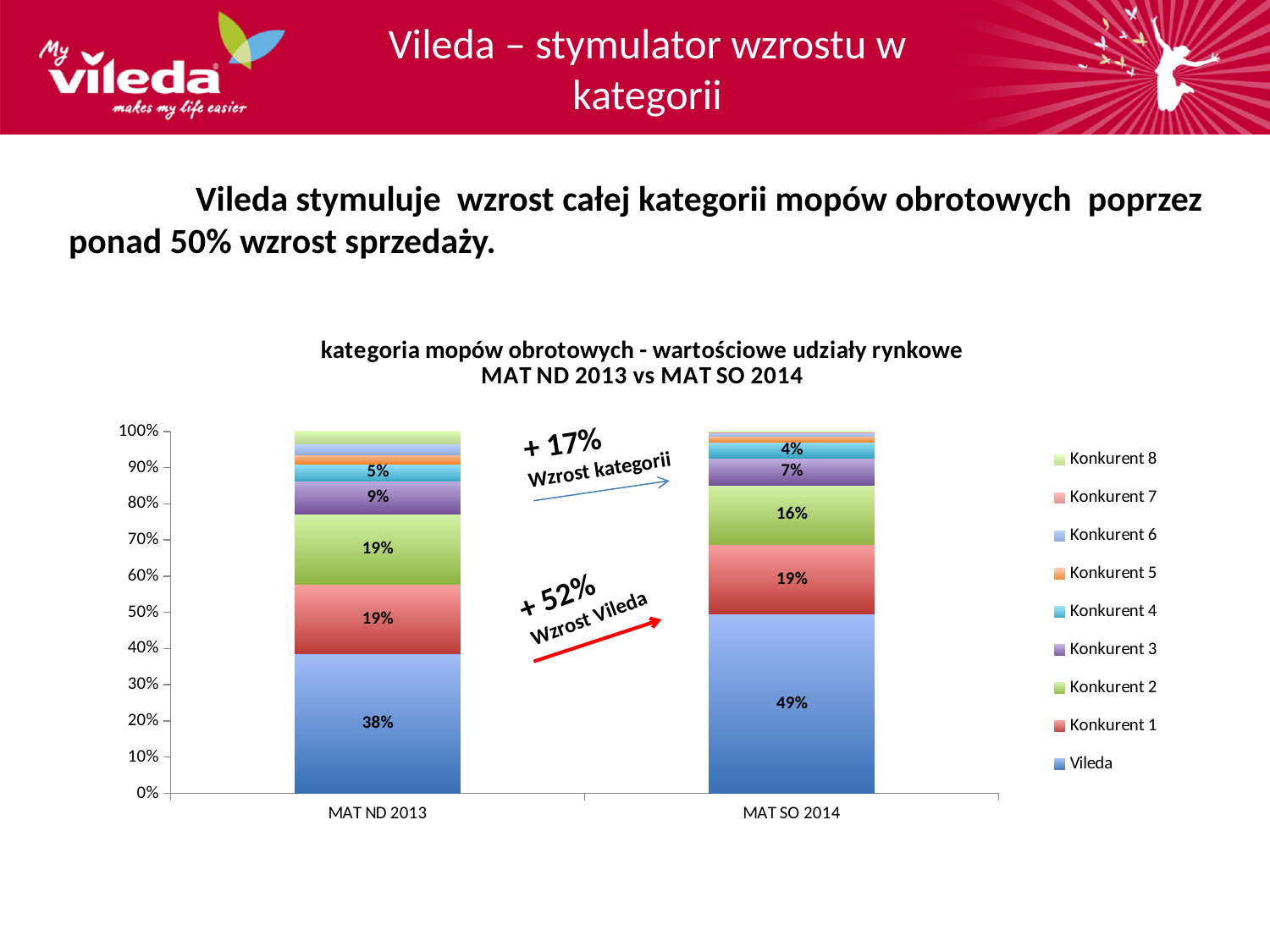

# Vileda – stymulator wzrostu w kategorii
	Vileda stymuluje  wzrost całej kategorii mopów obrotowych  poprzez ponad 50% wzrost sprzedaży.

### Chart: kategoria mopów obrotowych - wartościowe udziały rynkowe
MAT ND 2013 vs MAT SO 2014

| Category | Vileda | Konkurent 1  | Konkurent 2 | Konkurent 3 | Konkurent 4 | Konkurent 5 | Konkurent 6 | Konkurent 7 | Konkurent 8 |
|---|---|---|---|---|---|---|---|---|---|
| MAT ND 2013 | 0.3803688490529364 | 0.19015499741982314 | 0.1914100255945094 | 0.09060025775179702 | 0.04581129808634665 | 0.025134976078906985 | 0.030226743313612546 | 0.0 | 0.03317891360406022 |
| MAT SO 2014 | 0.49356447057555375 | 0.19084010419084127 | 0.16311937759824138 | 0.07470979871625774 | 0.04389006367973311 | 0.01674607111677118 | 0.008813689466633022 | 0.0026877916227420933 | 0.0012430674204482188 |
+ 17%
Wzrost kategorii
+ 52%
Wzrost Vileda